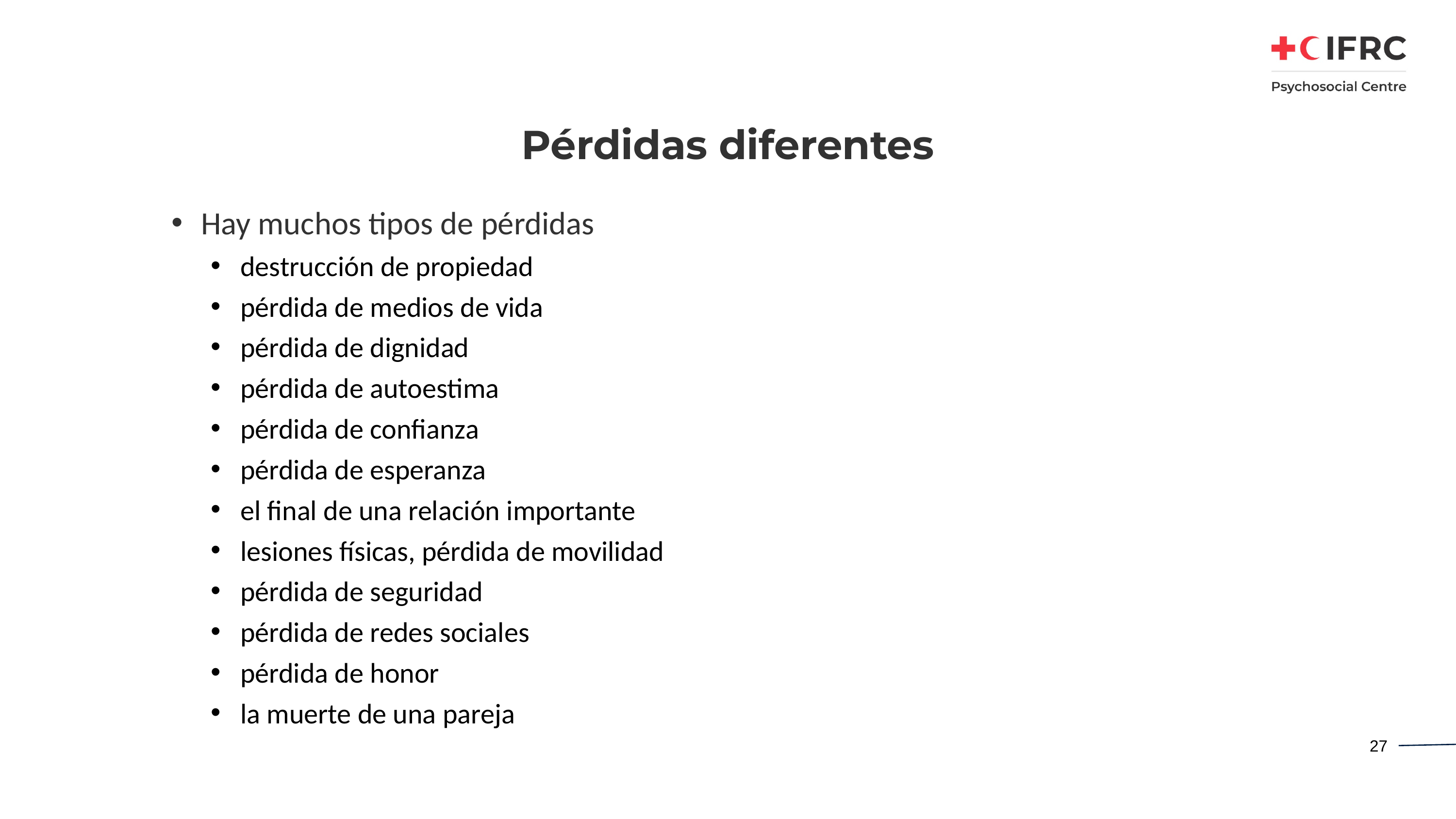

# Pérdidas diferentes
Hay muchos tipos de pérdidas
destrucción de propiedad
pérdida de medios de vida
pérdida de dignidad
pérdida de autoestima
pérdida de confianza
pérdida de esperanza
el final de una relación importante
lesiones físicas, pérdida de movilidad
pérdida de seguridad
pérdida de redes sociales
pérdida de honor
la muerte de una pareja